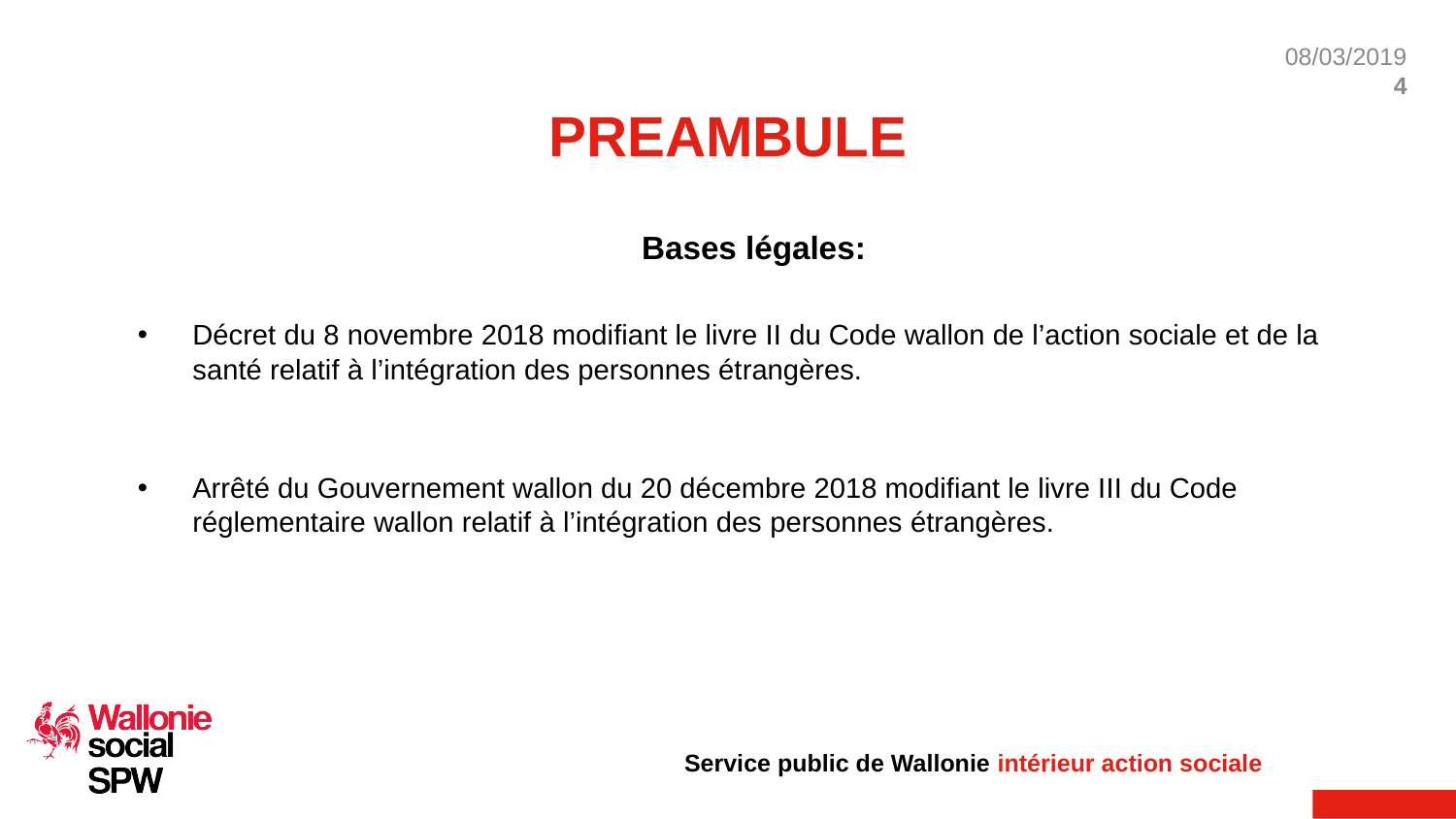

# PREAMBULE
Bases légales:

Décret du 8 novembre 2018 modifiant le livre II du Code wallon de l’action sociale et de la santé relatif à l’intégration des personnes étrangères.

Arrêté du Gouvernement wallon du 20 décembre 2018 modifiant le livre III du Code réglementaire wallon relatif à l’intégration des personnes étrangères.

4